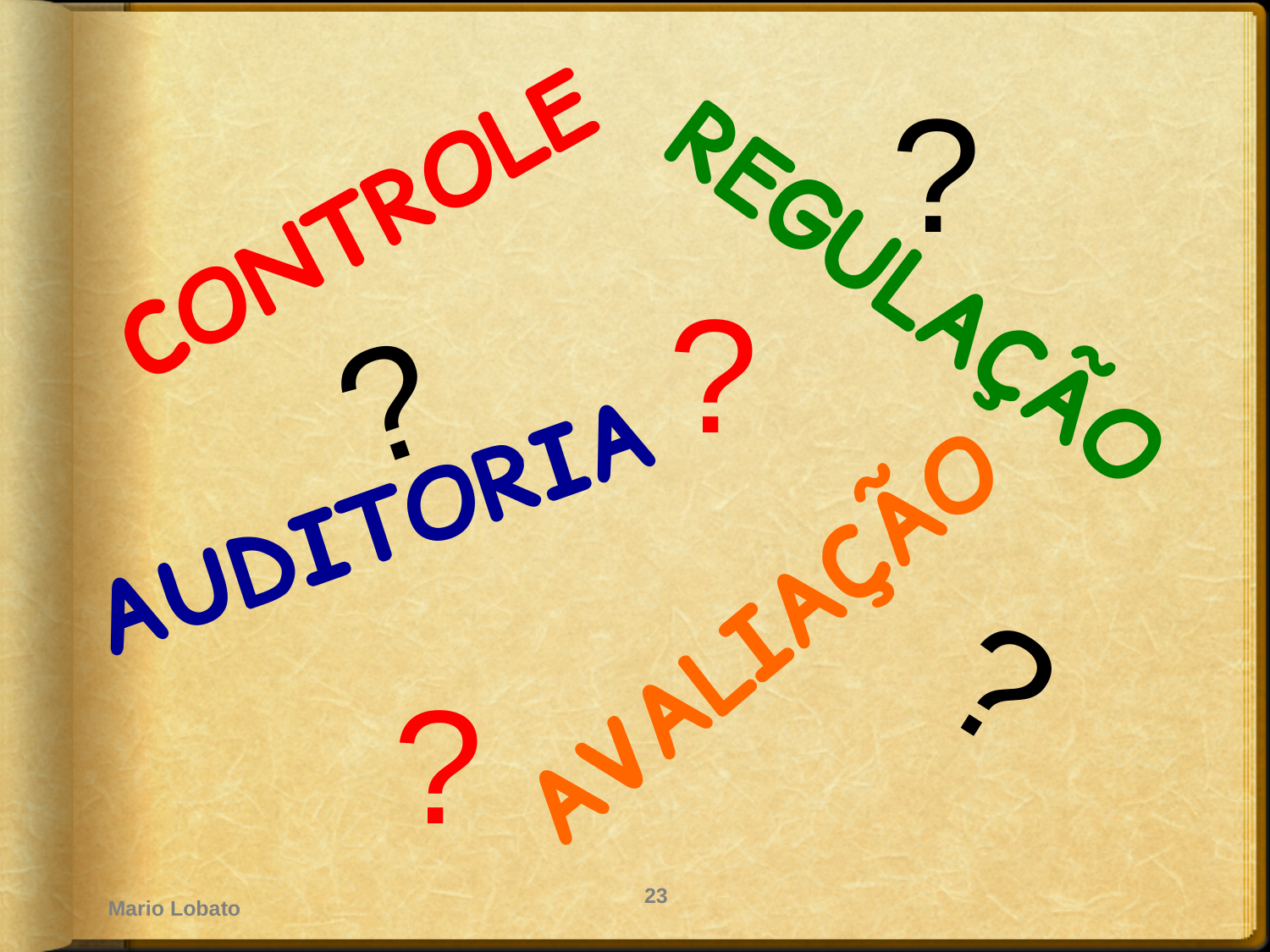

?
CONTROLE
REGULAÇÃO
?
?
AUDITORIA
AVALIAÇÃO
?

?
Mario Lobato
23